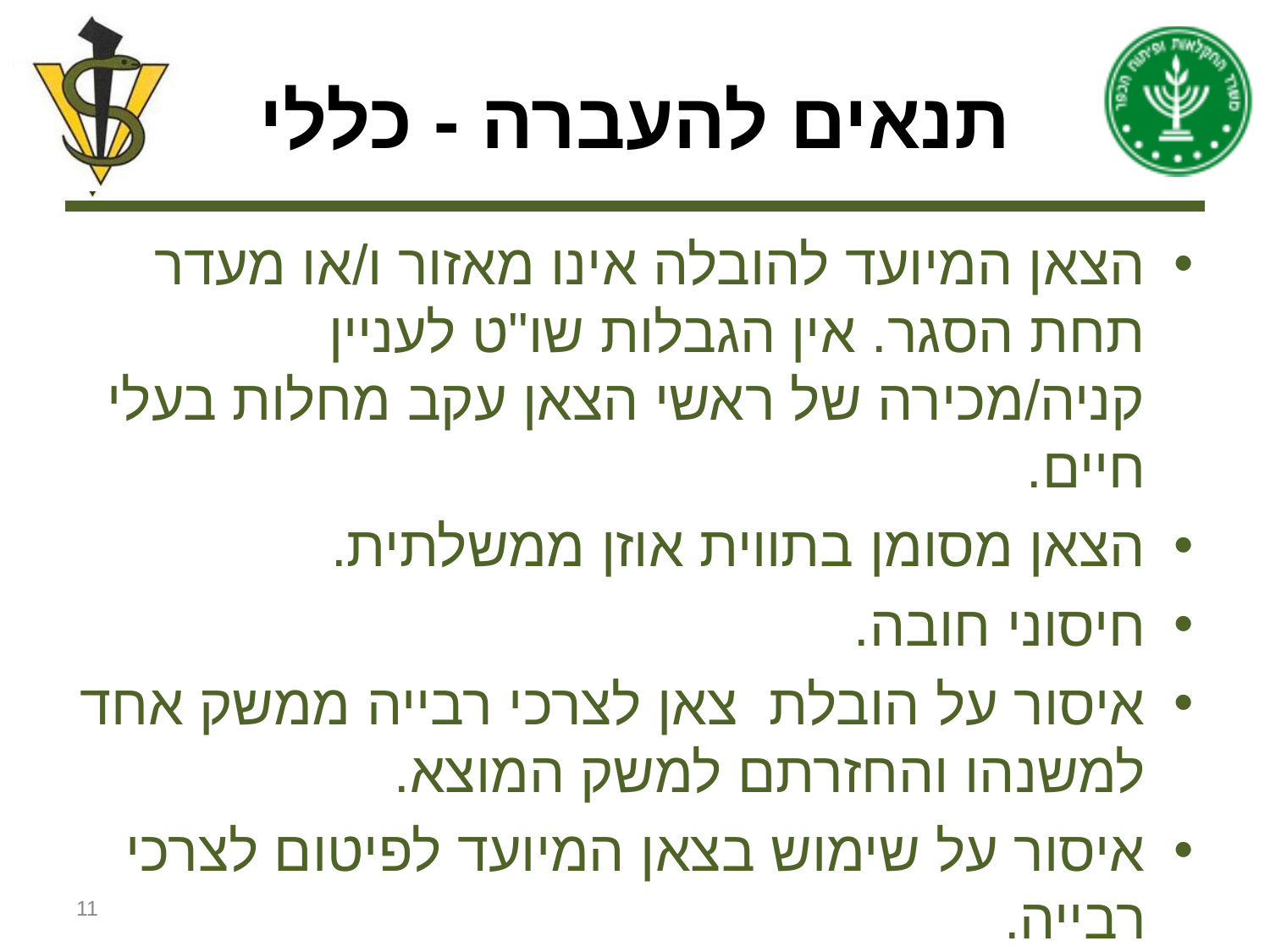

# תנאים להעברה - כללי
הצאן המיועד להובלה אינו מאזור ו/או מעדר תחת הסגר. אין הגבלות שו"ט לעניין קניה/מכירה של ראשי הצאן עקב מחלות בעלי חיים.
הצאן מסומן בתווית אוזן ממשלתית.
חיסוני חובה.
איסור על הובלת  צאן לצרכי רבייה ממשק אחד למשנהו והחזרתם למשק המוצא.
איסור על שימוש בצאן המיועד לפיטום לצרכי רבייה.

11